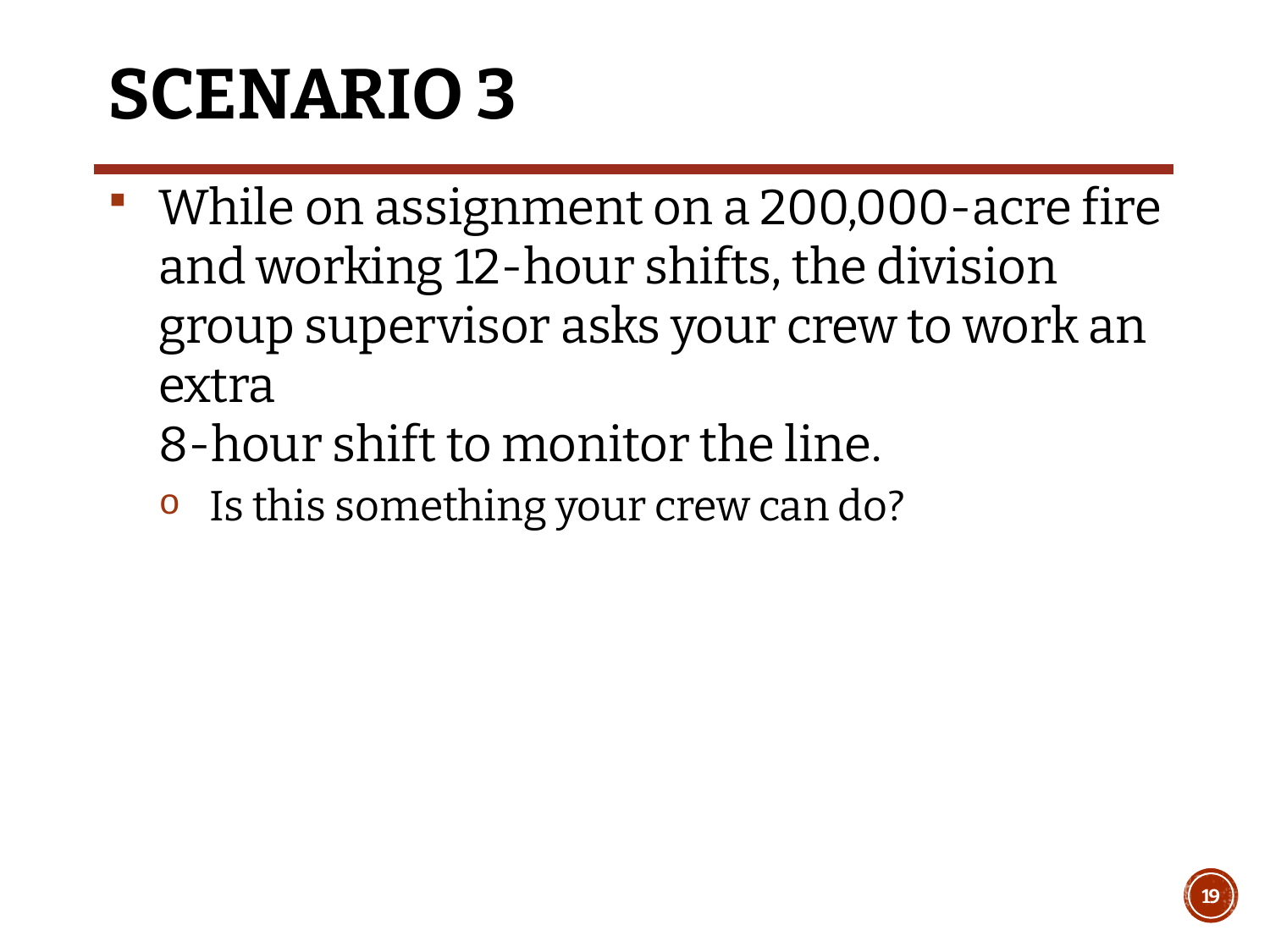

# Scenario 3
While on assignment on a 200,000-acre fire and working 12-hour shifts, the division group supervisor asks your crew to work an extra
8-hour shift to monitor the line.
Is this something your crew can do?